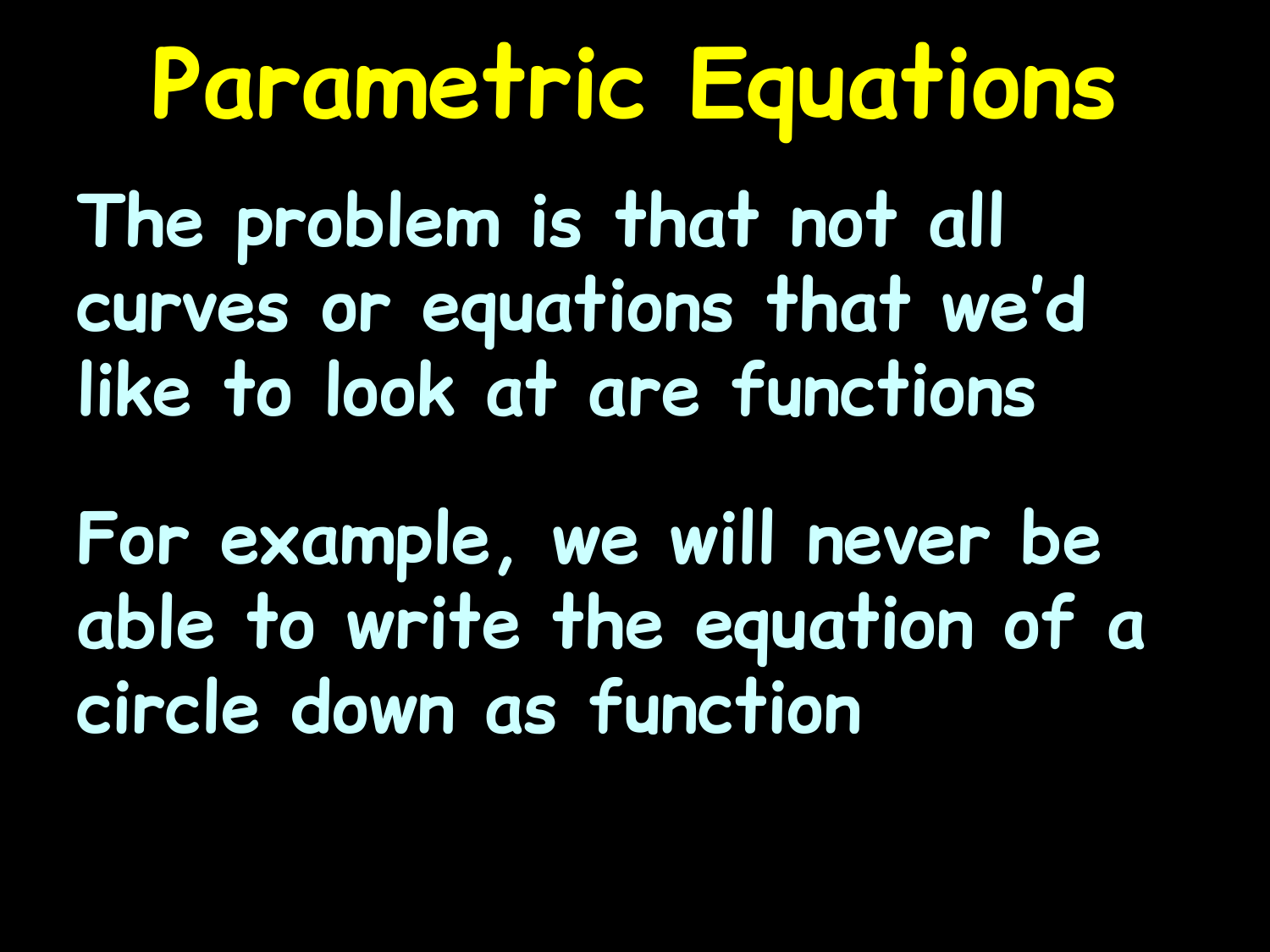

# Parametric Equations
The problem is that not all curves or equations that we’d like to look at are functions

For example, we will never be able to write the equation of a circle down as function